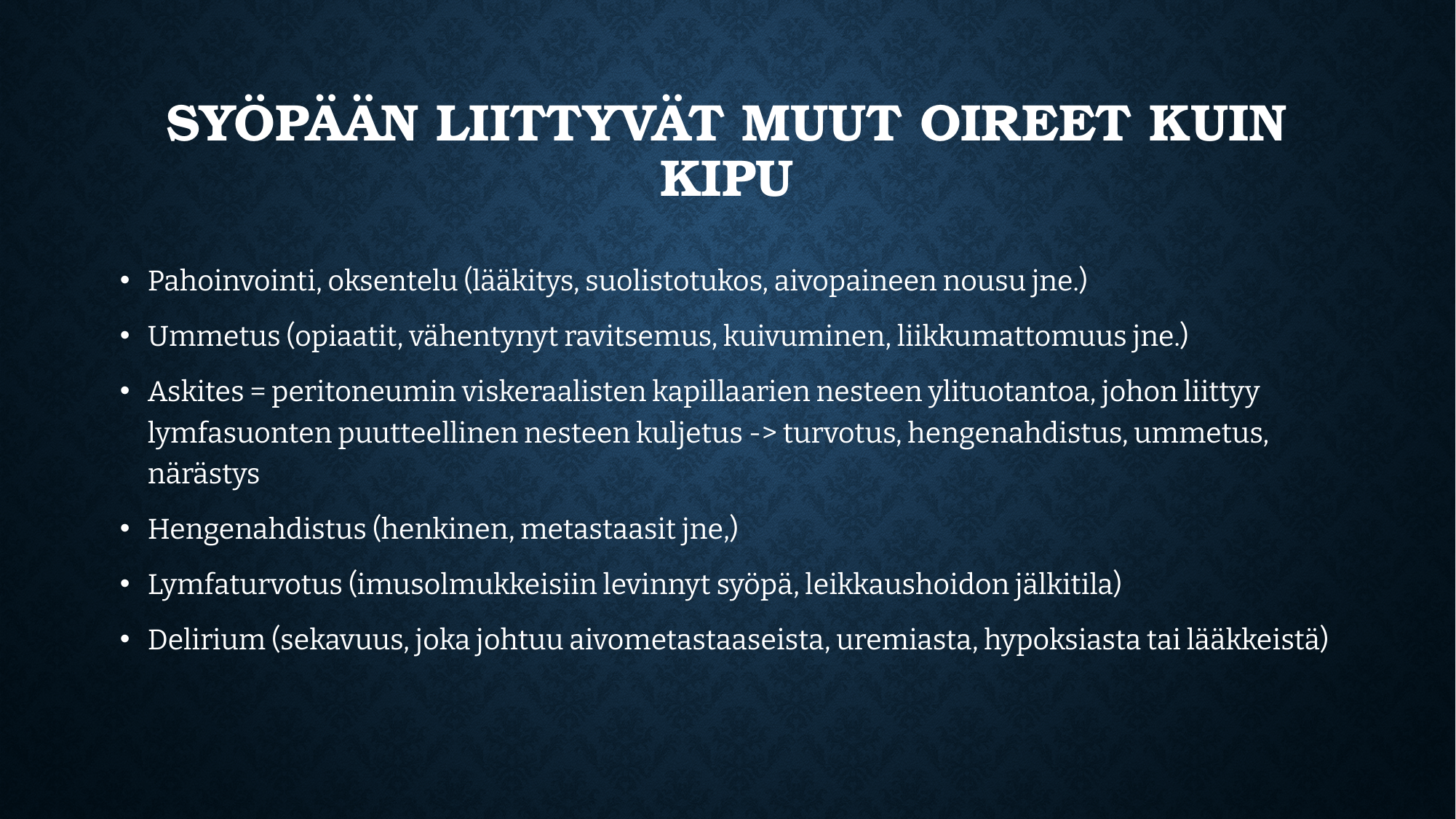

# Syöpään liittyvät muut oireet kuin kipu
Pahoinvointi, oksentelu (lääkitys, suolistotukos, aivopaineen nousu jne.)
Ummetus (opiaatit, vähentynyt ravitsemus, kuivuminen, liikkumattomuus jne.)
Askites = peritoneumin viskeraalisten kapillaarien nesteen ylituotantoa, johon liittyy lymfasuonten puutteellinen nesteen kuljetus -> turvotus, hengenahdistus, ummetus, närästys
Hengenahdistus (henkinen, metastaasit jne,)
Lymfaturvotus (imusolmukkeisiin levinnyt syöpä, leikkaushoidon jälkitila)
Delirium (sekavuus, joka johtuu aivometastaaseista, uremiasta, hypoksiasta tai lääkkeistä)